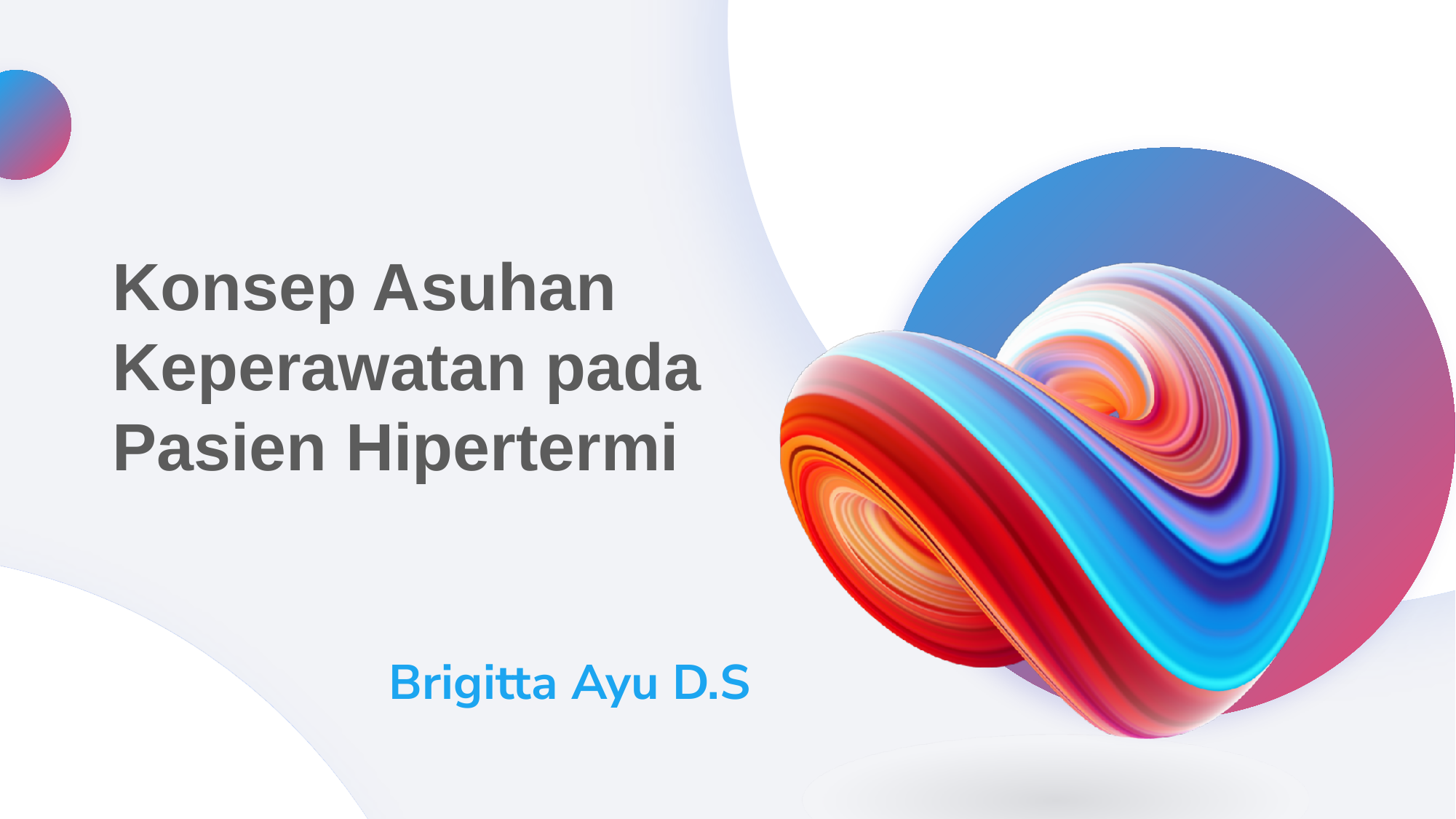

Konsep Asuhan Keperawatan pada Pasien Hipertermi
Brigitta Ayu D.S